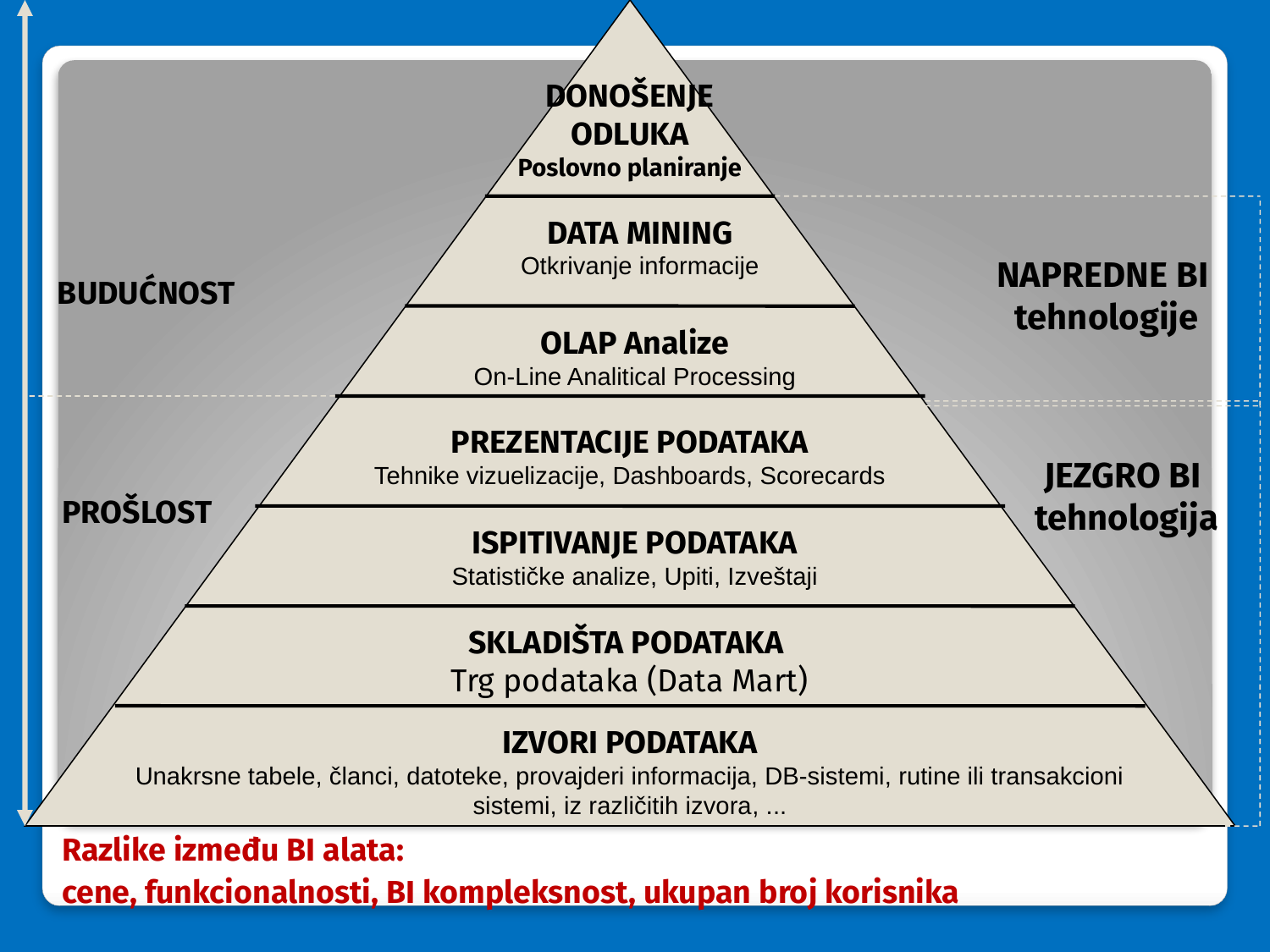

DONOŠENJE ODLUKA
Poslovno planiranje

DATA MINING
Otkrivanje informacije
NAPREDNE BI
 tehnologije
BUDUĆNOST

OLAP Analize
On-Line Analitical Processing

PREZENTACIJE PODATAKA
Tehnike vizuelizacije, Dashboards, Scorecards
JEZGRO BI
 tehnologija
PROŠLOST

ISPITIVANJE PODATAKA
Statističke analize, Upiti, Izveštaji

SKLADIŠTA PODATAKA
Trg podataka (Data Mart)

IZVORI PODATAKA
Unakrsne tabele, članci, datoteke, provajderi informacija, DB-sistemi, rutine ili transakcioni sistemi, iz različitih izvora, ...
Razlike između BI alata:
cene, funkcionalnosti, BI kompleksnost, ukupan broj korisnika